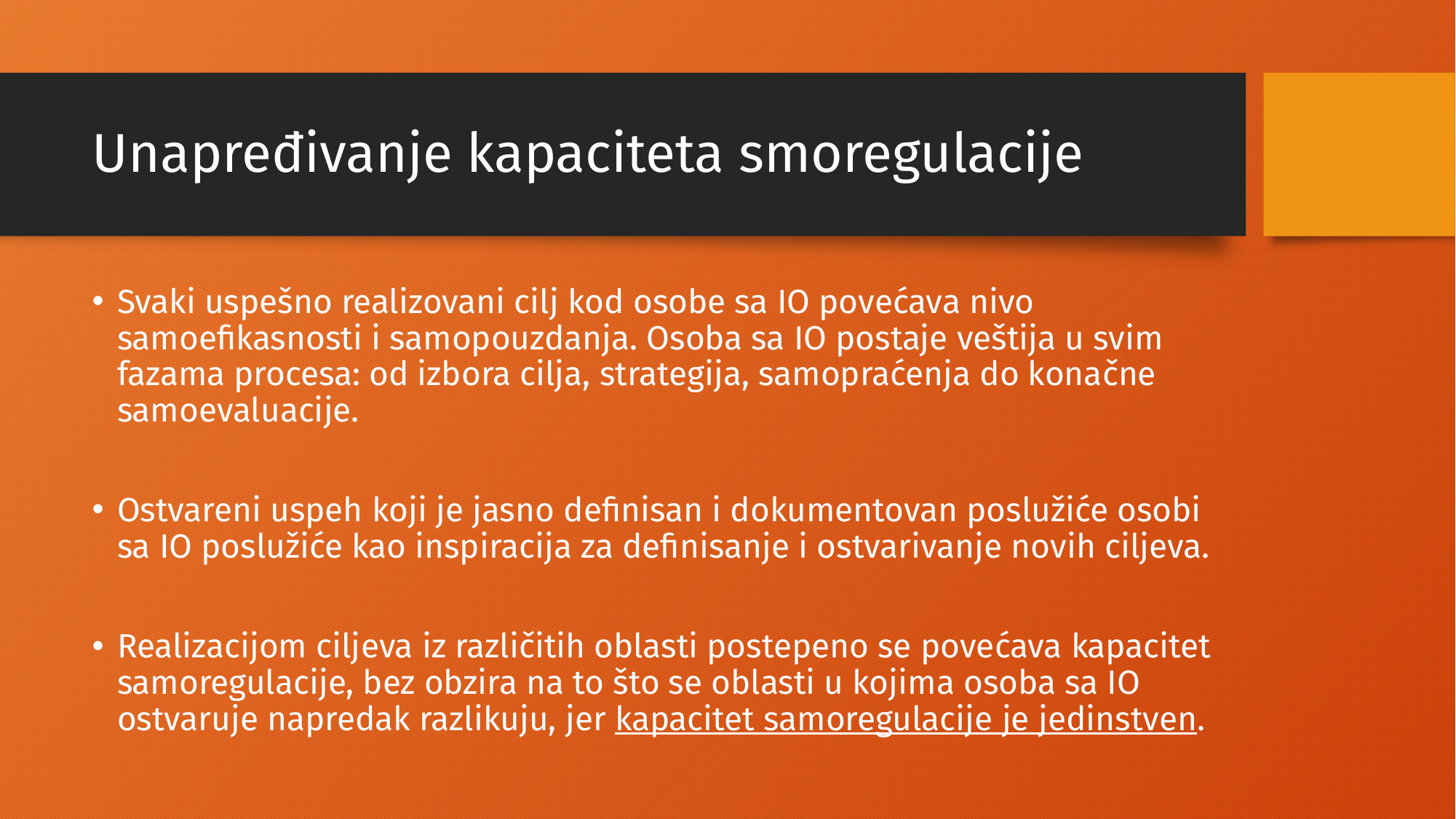

# Unapređivanje kapaciteta smoregulacije
Svaki uspešno realizovani cilj kod osobe sa IO povećava nivo samoefikasnosti i samopouzdanja. Osoba sa IO postaje veštija u svim fazama procesa: od izbora cilja, strategija, samopraćenja do konačne samoevaluacije.

Ostvareni uspeh koji je jasno definisan i dokumentovan poslužiće osobi sa IO poslužiće kao inspiracija za definisanje i ostvarivanje novih ciljeva.

Realizacijom ciljeva iz različitih oblasti postepeno se povećava kapacitet samoregulacije, bez obzira na to što se oblasti u kojima osoba sa IO ostvaruje napredak razlikuju, jer kapacitet samoregulacije je jedinstven.